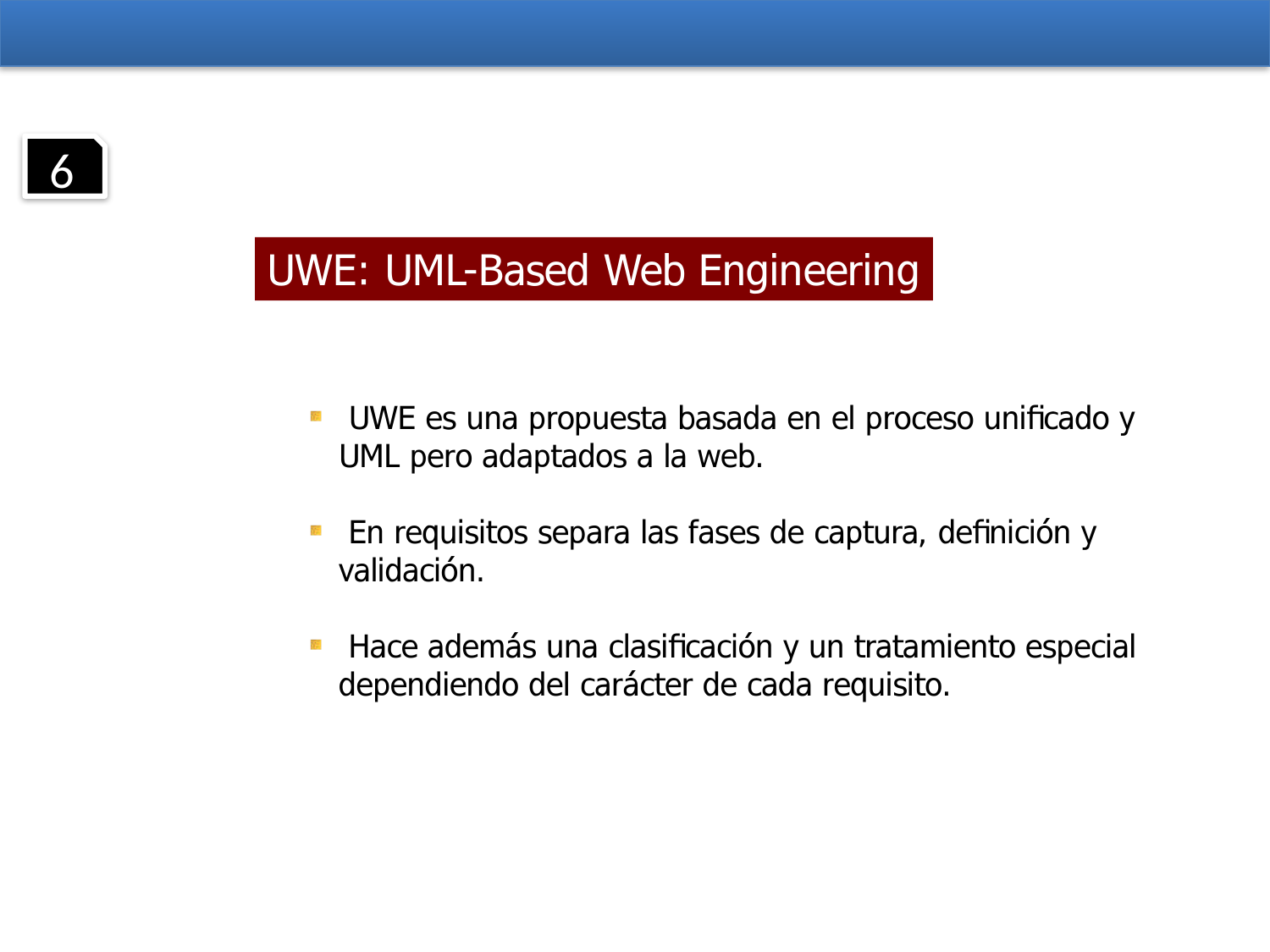

6
UWE: UML-Based Web Engineering
 UWE es una propuesta basada en el proceso unificado y UML pero adaptados a la web.

 En requisitos separa las fases de captura, definición y validación.

 Hace además una clasificación y un tratamiento especial dependiendo del carácter de cada requisito.